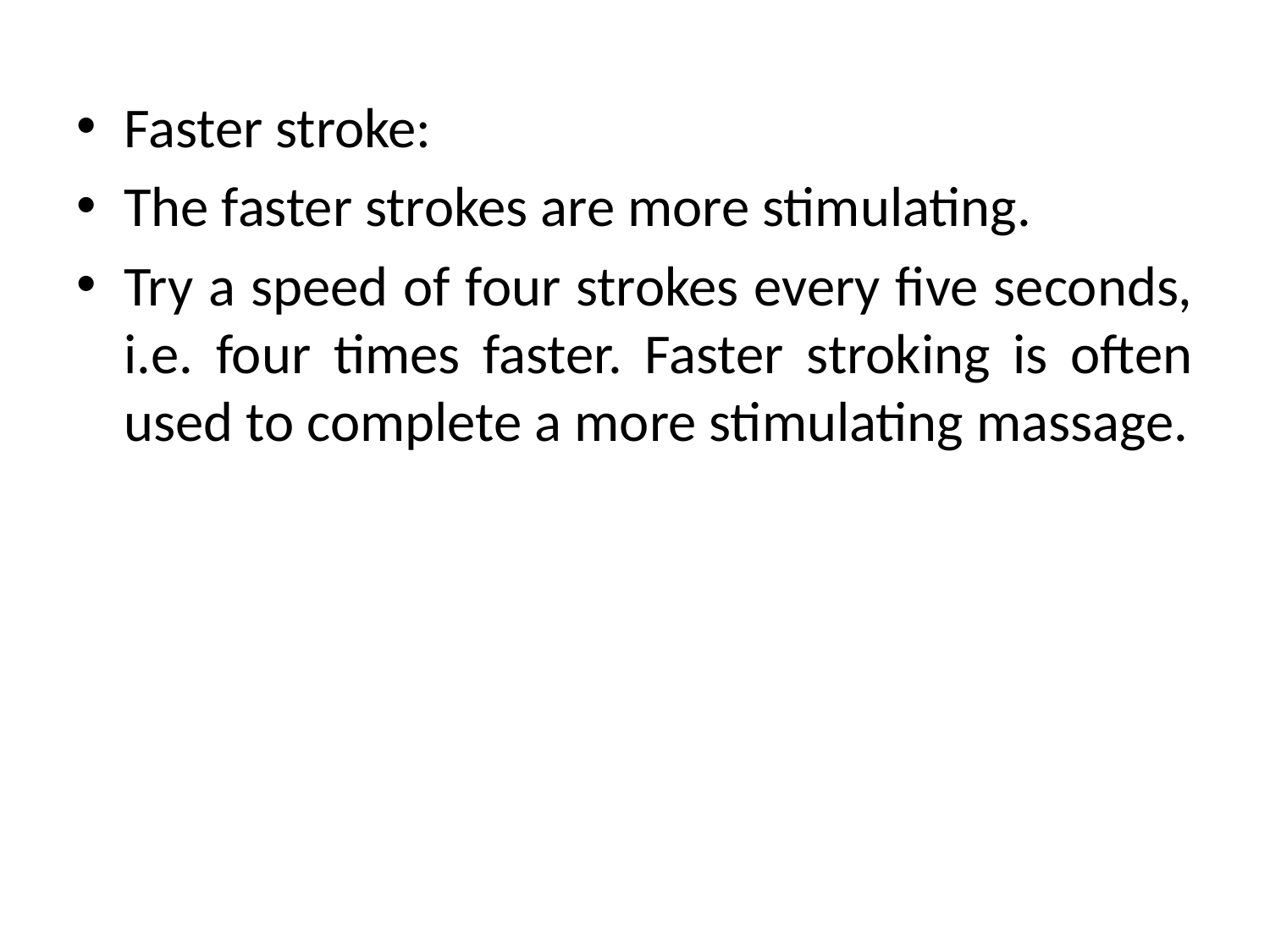

Faster stroke:
The faster strokes are more stimulating.
Try a speed of four strokes every five seconds, i.e. four times faster. Faster stroking is often used to complete a more stimulating massage.